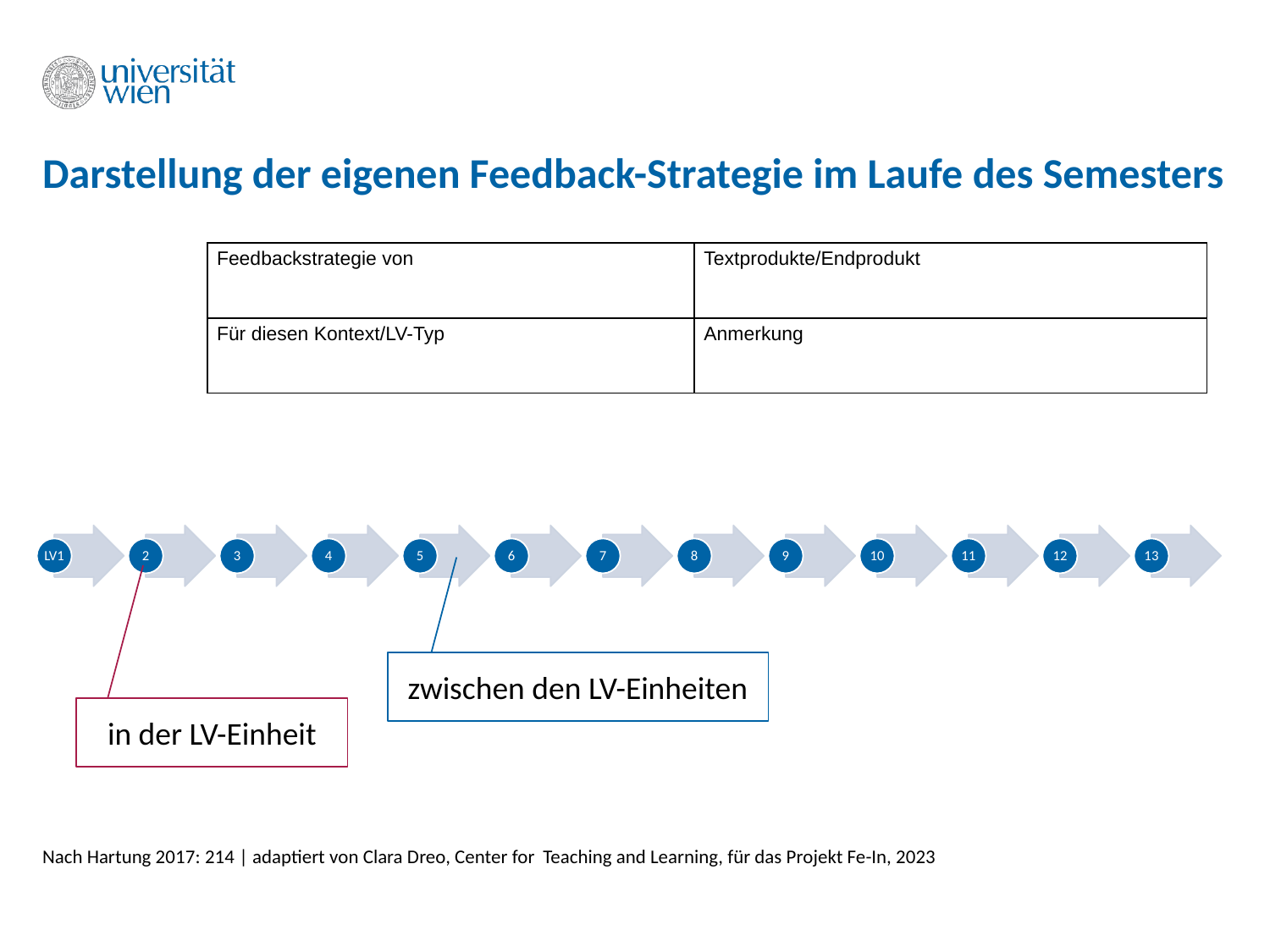

Darstellung der eigenen Feedback-Strategie im Laufe des Semesters
| Feedbackstrategie von | Textprodukte/Endprodukt |
| --- | --- |
| Für diesen Kontext/LV-Typ | Anmerkung |

LV1
2
3
4
5
6
7
8
9
10
11
12
13
zwischen den LV-Einheiten
in der LV-Einheit
Nach Hartung 2017: 214 | adaptiert von Clara Dreo, Center for Teaching and Learning, für das Projekt Fe-In, 2023